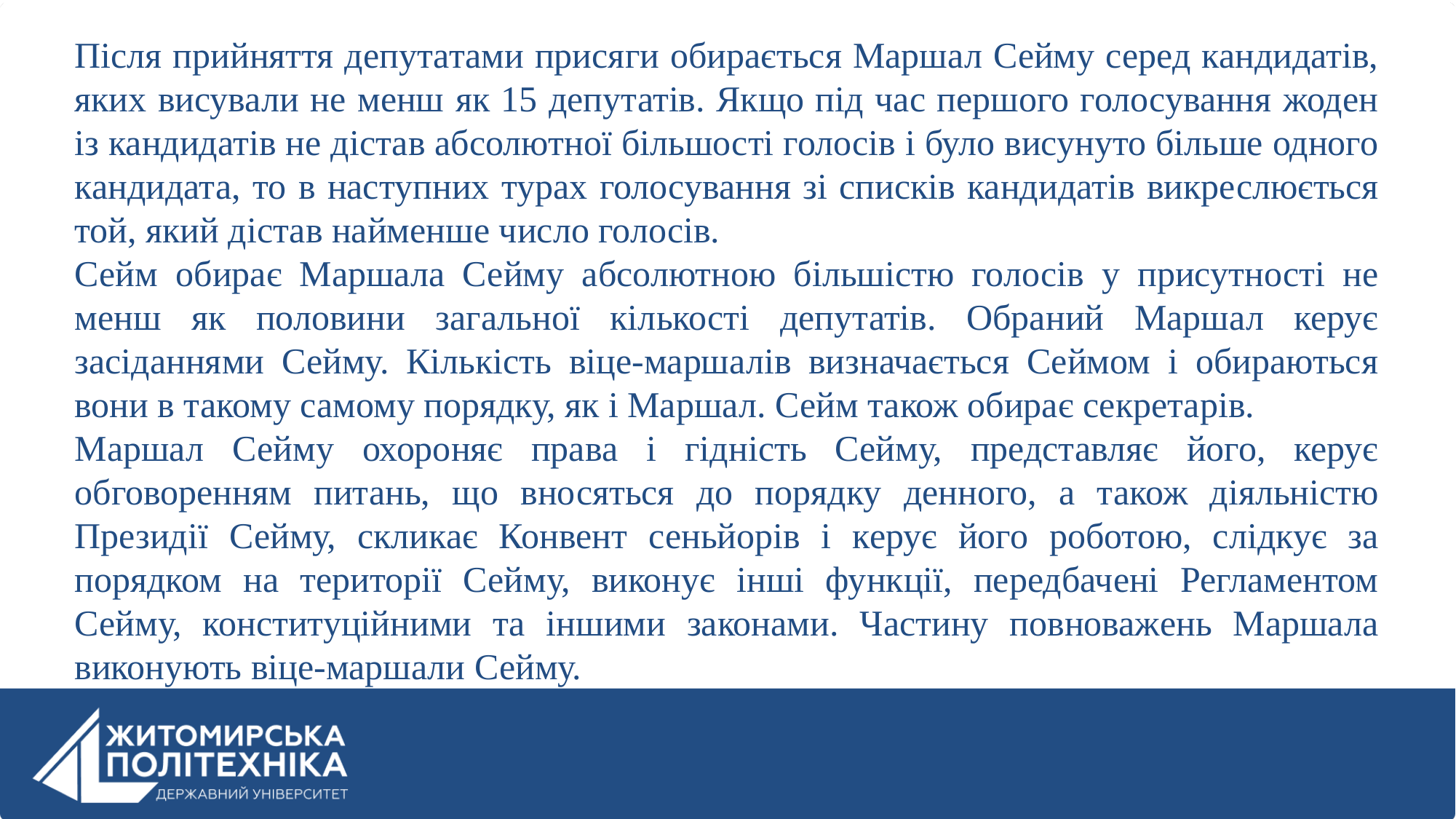

Після прийняття депутатами присяги обирається Маршал Сейму серед кандидатів, яких висували не менш як 15 депутатів. Якщо під час першого голосування жоден із кандидатів не дістав абсолютної більшості голосів і було висунуто більше одного кандидата, то в наступних турах голосування зі списків кандидатів викреслюється той, який дістав найменше число голосів.
Сейм обирає Маршала Сейму абсолютною більшістю голосів у присутності не менш як половини загальної кількості депутатів. Обраний Маршал керує засіданнями Сейму. Кількість віце-маршалів визначається Сеймом і обираються вони в такому самому порядку, як і Маршал. Сейм також обирає секретарів.
Маршал Сейму охороняє права і гідність Сейму, представляє його, керує обговоренням питань, що вносяться до порядку денного, а також діяльністю Президії Сейму, скликає Конвент сеньйорів і керує його роботою, слідкує за порядком на території Сейму, виконує інші функції, передбачені Регламентом Сейму, конституційними та іншими законами. Частину повноважень Маршала виконують віце-маршали Сейму.